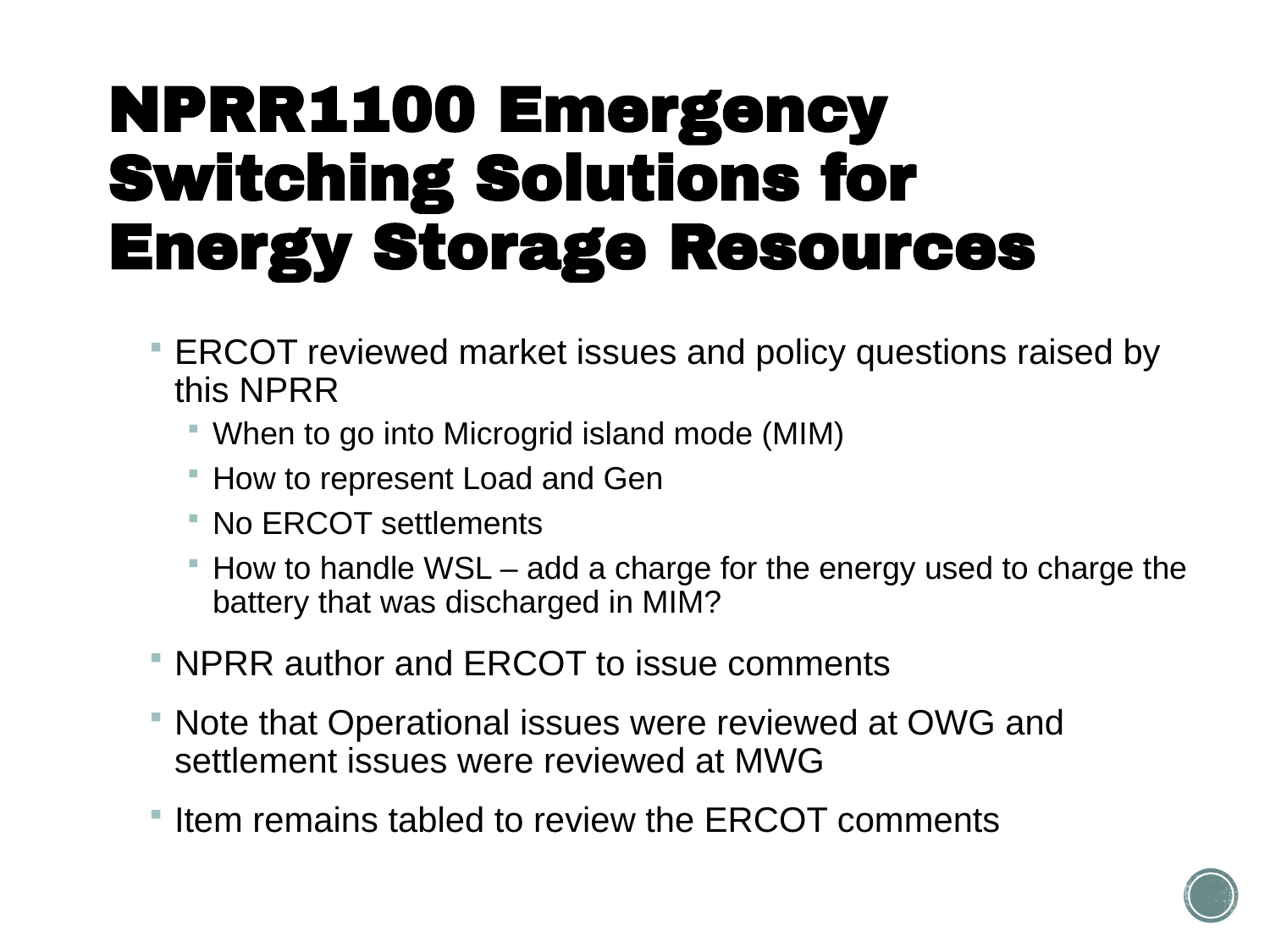

# NPRR1100 Emergency Switching Solutions for Energy Storage Resources
ERCOT reviewed market issues and policy questions raised by this NPRR
When to go into Microgrid island mode (MIM)
How to represent Load and Gen
No ERCOT settlements
How to handle WSL – add a charge for the energy used to charge the battery that was discharged in MIM?
NPRR author and ERCOT to issue comments
Note that Operational issues were reviewed at OWG and settlement issues were reviewed at MWG
Item remains tabled to review the ERCOT comments